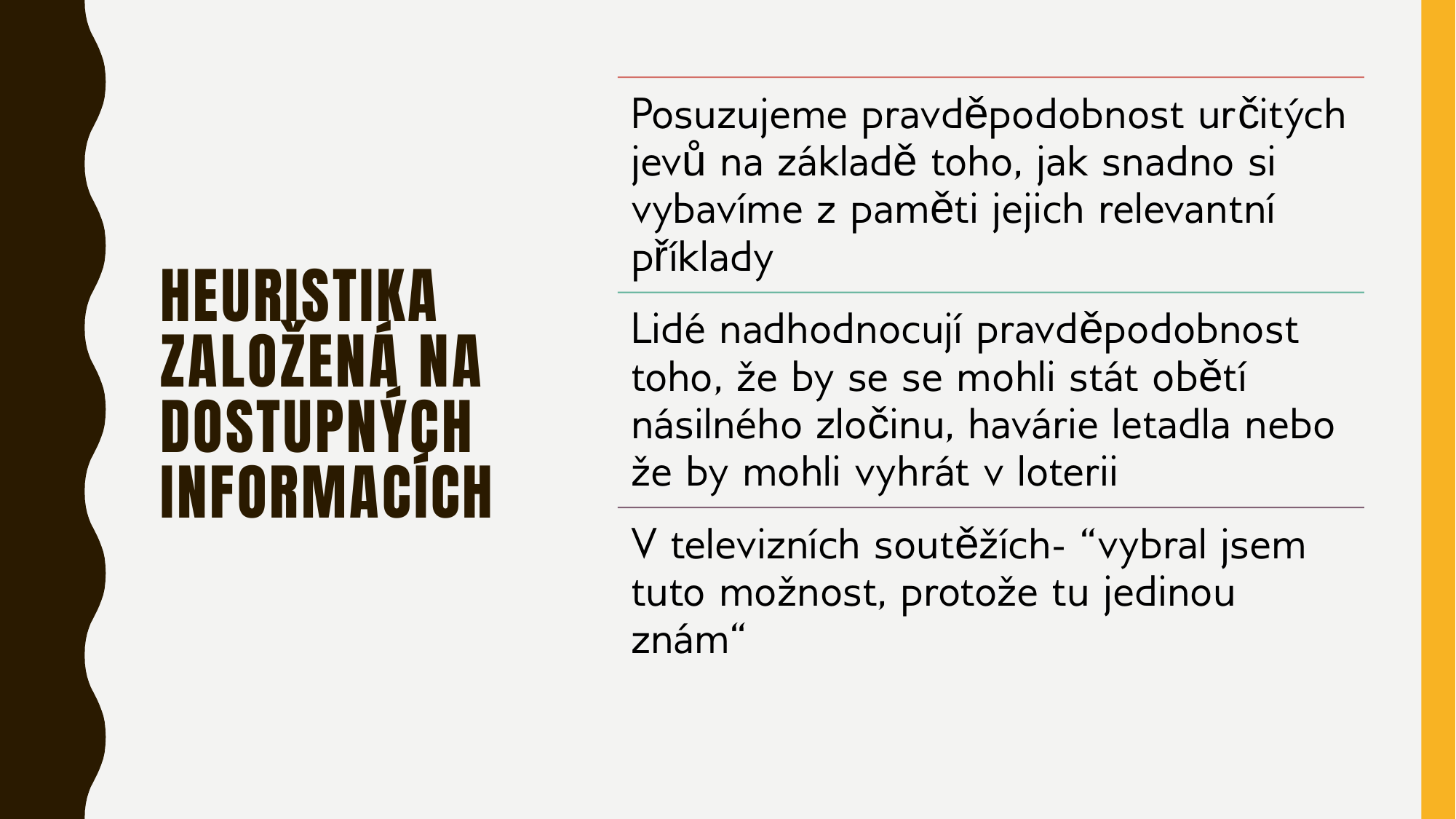

# Heuristika založená na dostupných informacích
Posuzujeme pravděpodobnost určitých jevů na základě toho, jak snadno si vybavíme z paměti jejich relevantní příklady
Lidé nadhodnocují pravděpodobnost toho, že by se se mohli stát obětí násilného zločinu, havárie letadla nebo že by mohli vyhrát v loterii
V televizních soutěžích- “vybral jsem tuto možnost, protože tu jedinou znám“